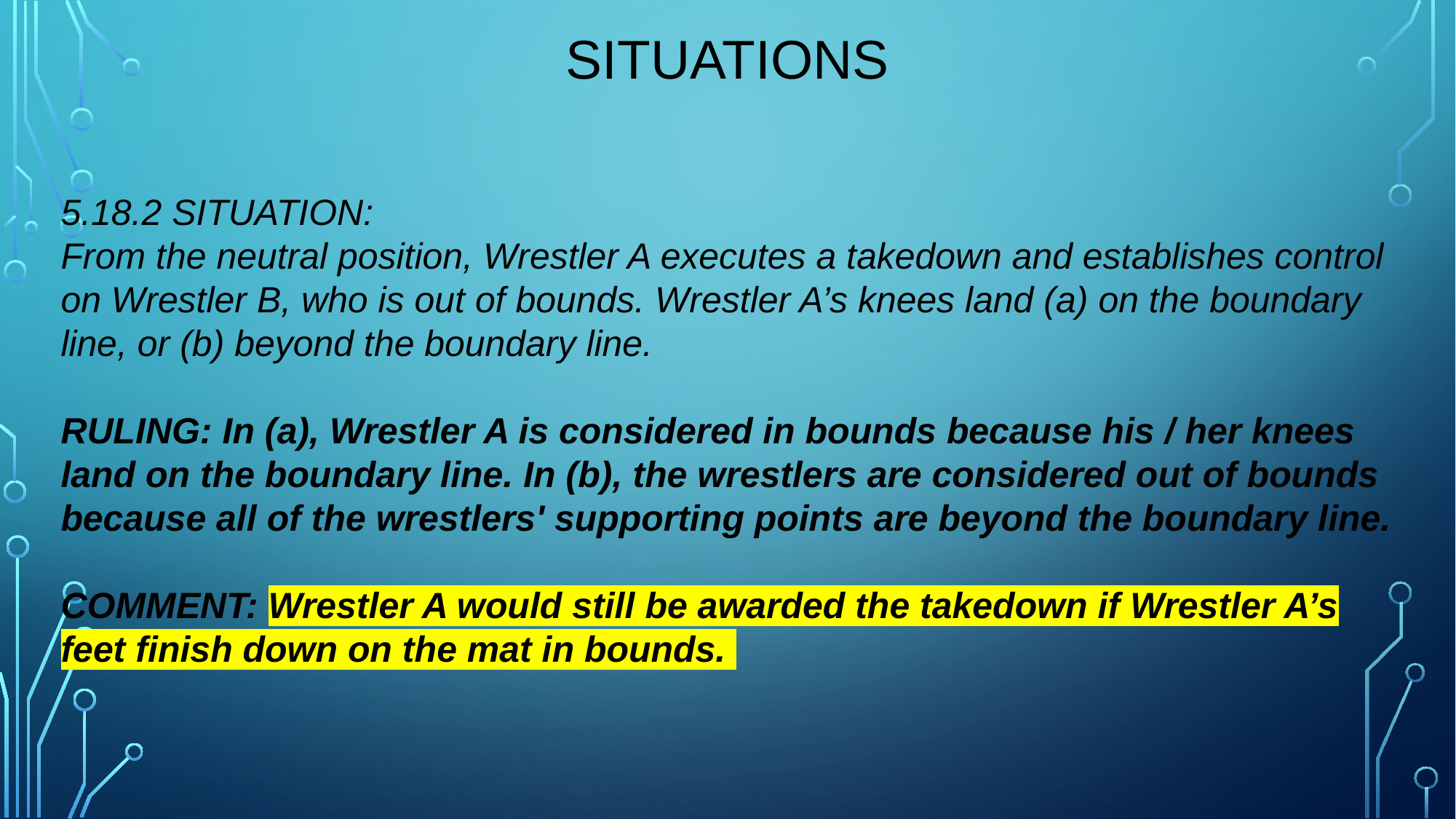

# situations
5.18.2 SITUATION:
From the neutral position, Wrestler A executes a takedown and establishes control on Wrestler B, who is out of bounds. Wrestler A’s knees land (a) on the boundary line, or (b) beyond the boundary line.

RULING: In (a), Wrestler A is considered in bounds because his / her knees land on the boundary line. In (b), the wrestlers are considered out of bounds because all of the wrestlers' supporting points are beyond the boundary line.

COMMENT: Wrestler A would still be awarded the takedown if Wrestler A’s feet finish down on the mat in bounds.